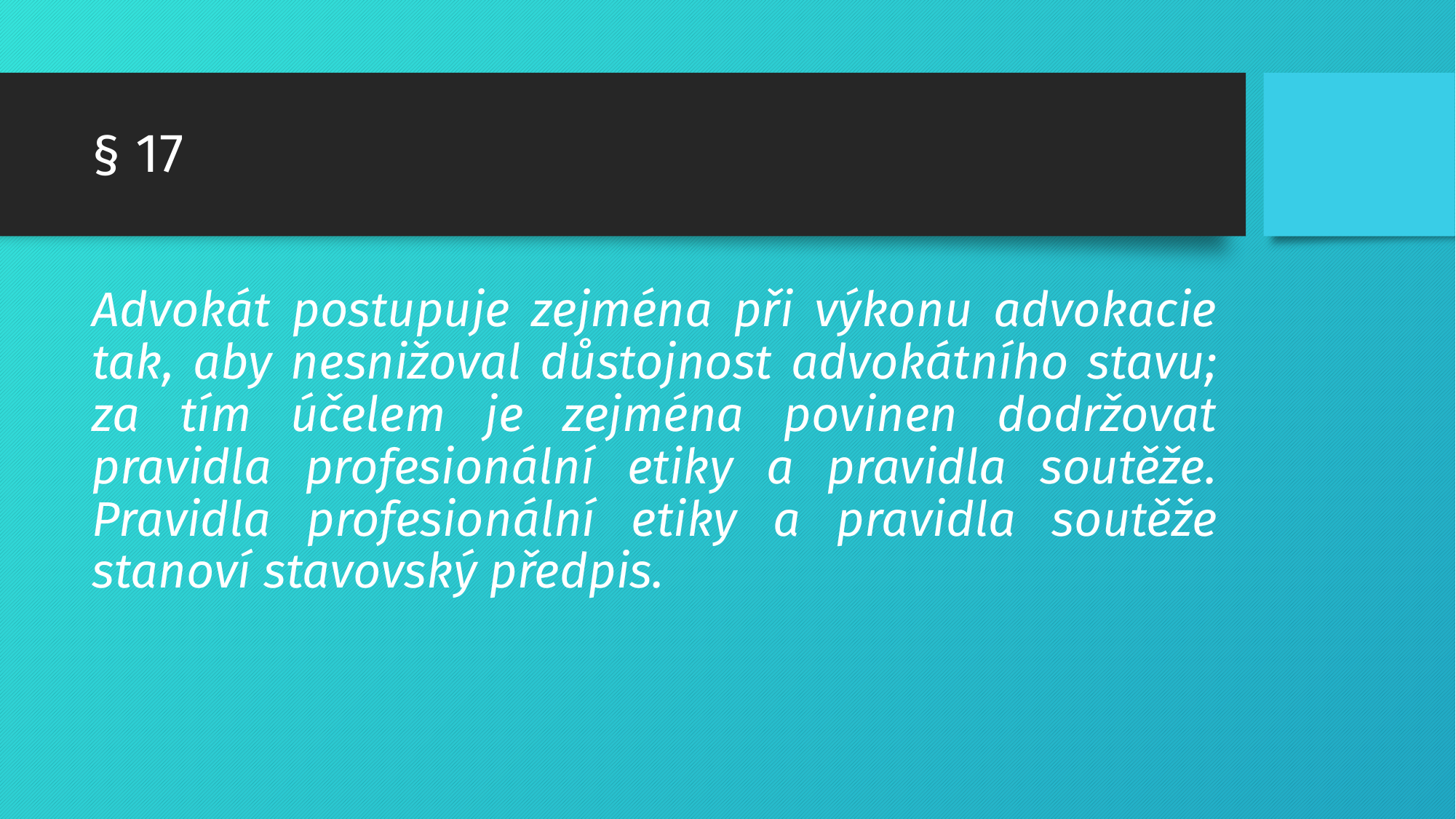

# § 17
Advokát postupuje zejména při výkonu advokacie tak, aby nesnižoval důstojnost advokátního stavu; za tím účelem je zejména povinen dodržovat pravidla profesionální etiky a pravidla soutěže. Pravidla profesionální etiky a pravidla soutěže stanoví stavovský předpis.